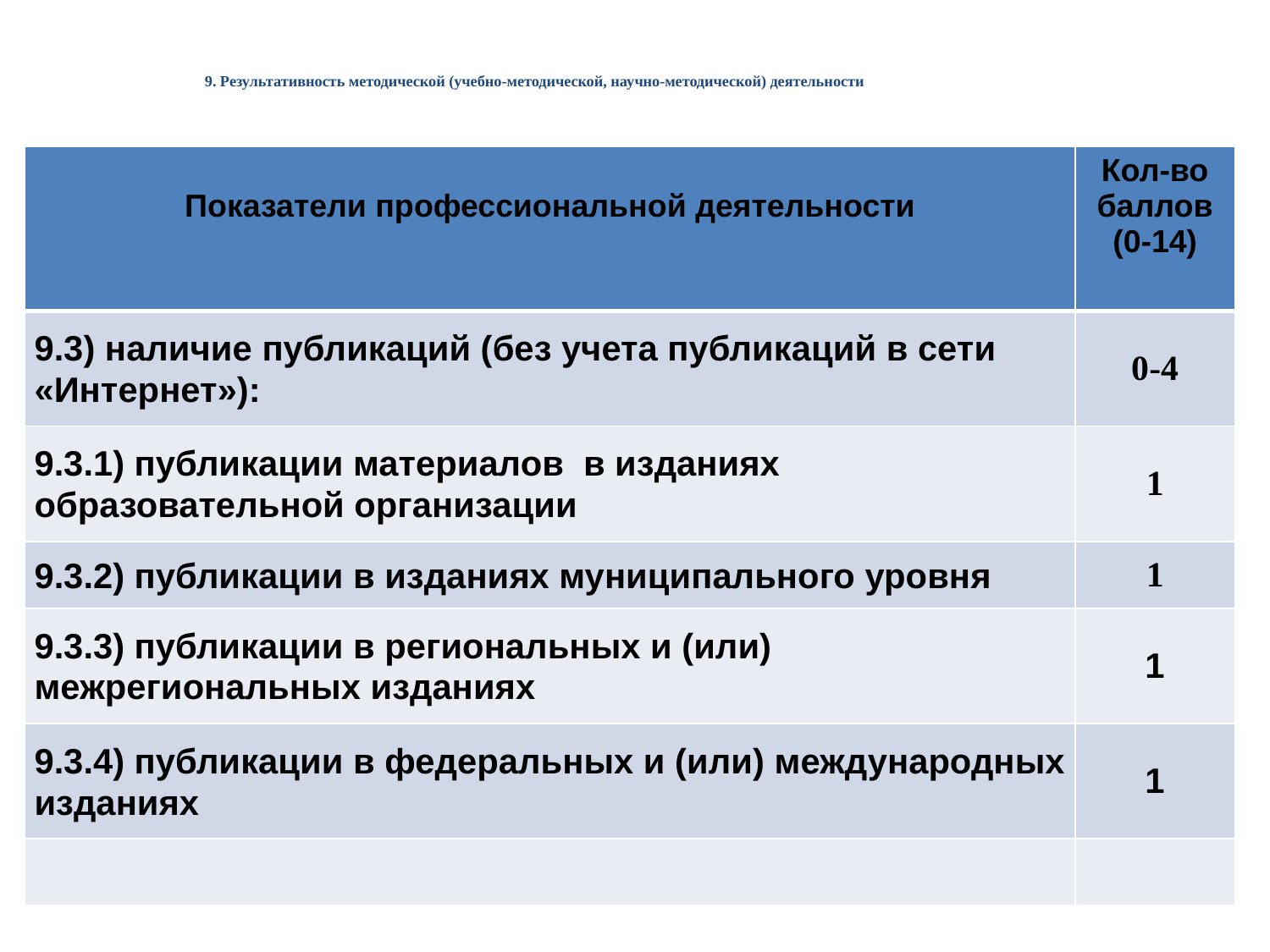

# 9. Результативность методической (учебно-методической, научно-методической) деятельности
| Показатели профессиональной деятельности | Кол-во баллов (0-14) |
| --- | --- |
| 9.3) наличие публикаций (без учета публикаций в сети «Интернет»): | 0-4 |
| 9.3.1) публикации материалов в изданиях образовательной организации | 1 |
| 9.3.2) публикации в изданиях муниципального уровня | 1 |
| 9.3.3) публикации в региональных и (или) межрегиональных изданиях | 1 |
| 9.3.4) публикации в федеральных и (или) международных изданиях | 1 |
|  |  |